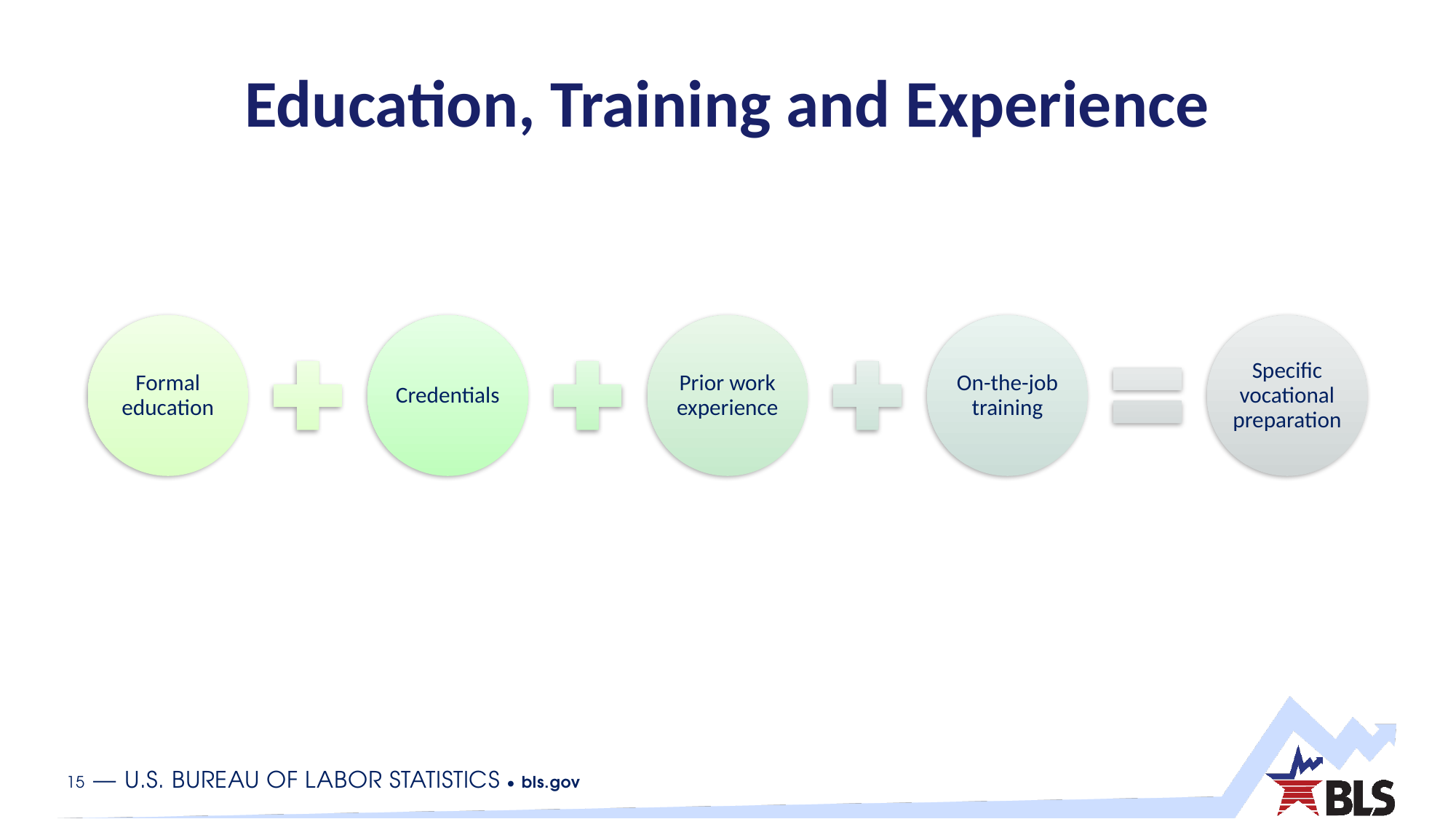

Formal education

Credentials

Prior work experience

On-the-job training

Specific vocational preparation
# Education, Training and Experience